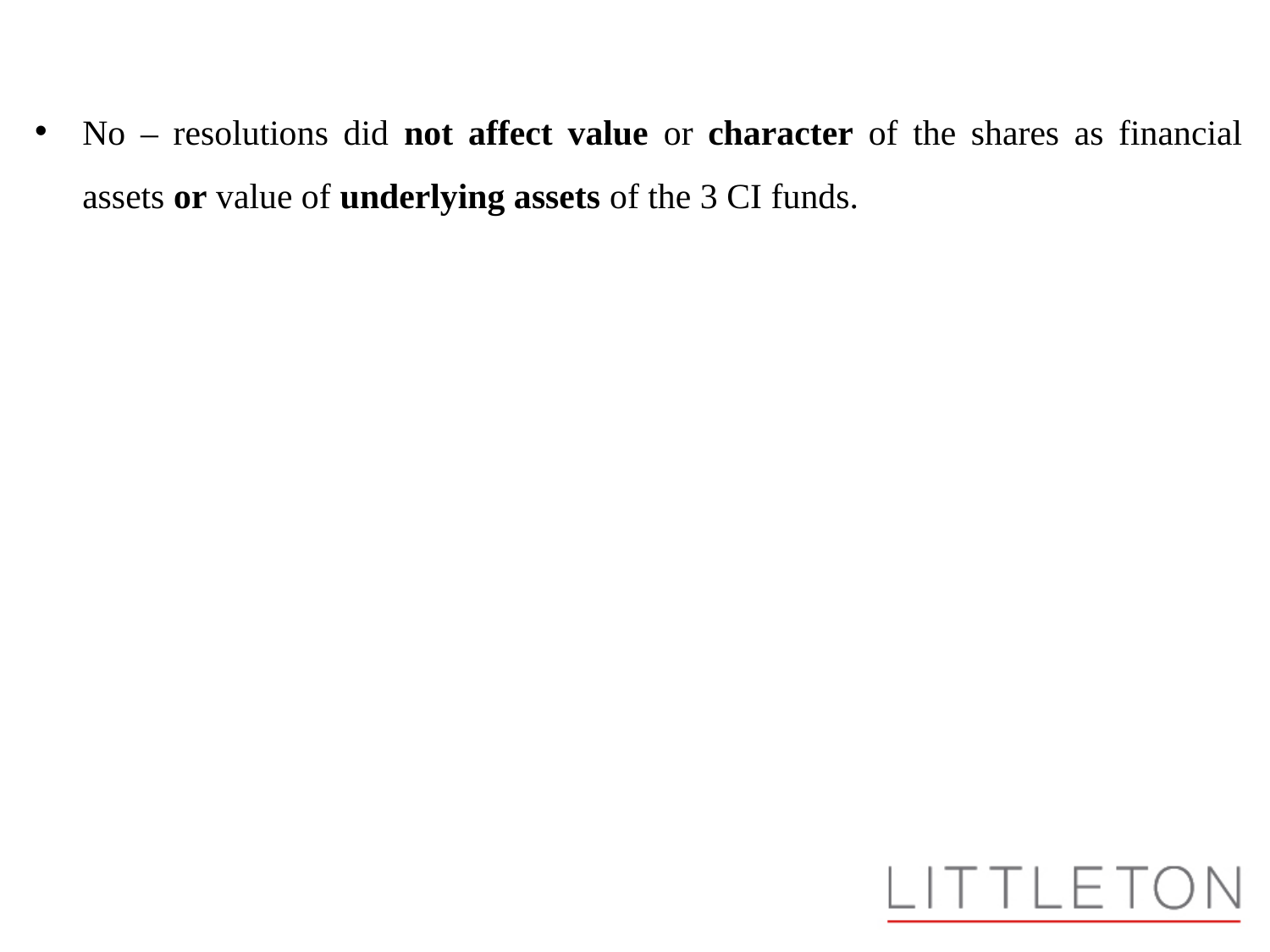

No – resolutions did not affect value or character of the shares as financial assets or value of underlying assets of the 3 CI funds.